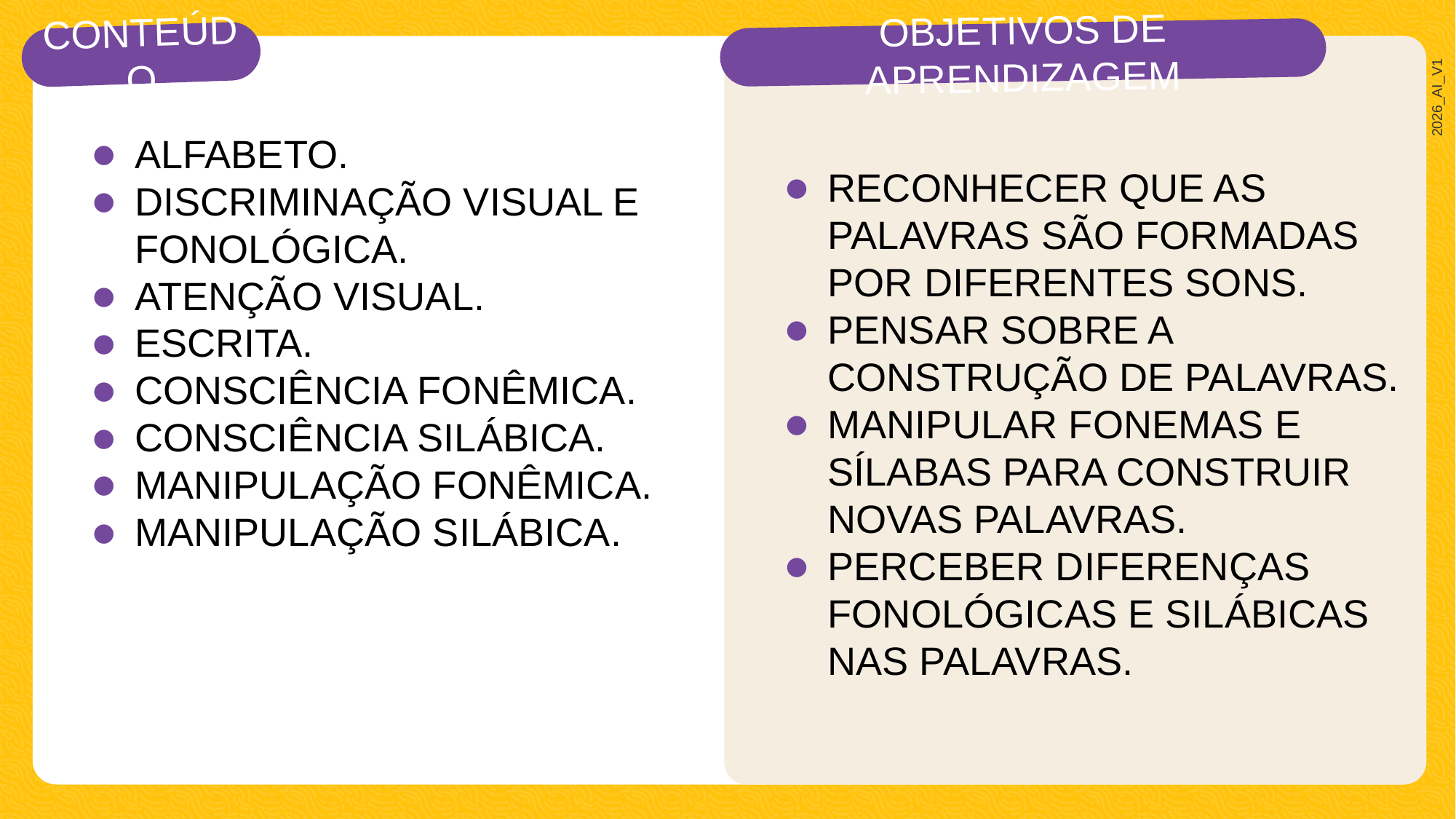

ALFABETO.
DISCRIMINAÇÃO VISUAL E FONOLÓGICA.
ATENÇÃO VISUAL.
ESCRITA.
CONSCIÊNCIA FONÊMICA.
CONSCIÊNCIA SILÁBICA.
MANIPULAÇÃO FONÊMICA.
MANIPULAÇÃO SILÁBICA.

RECONHECER QUE AS PALAVRAS SÃO FORMADAS POR DIFERENTES SONS.
PENSAR SOBRE A CONSTRUÇÃO DE PALAVRAS.
MANIPULAR FONEMAS E SÍLABAS PARA CONSTRUIR NOVAS PALAVRAS.
PERCEBER DIFERENÇAS FONOLÓGICAS E SILÁBICAS NAS PALAVRAS.